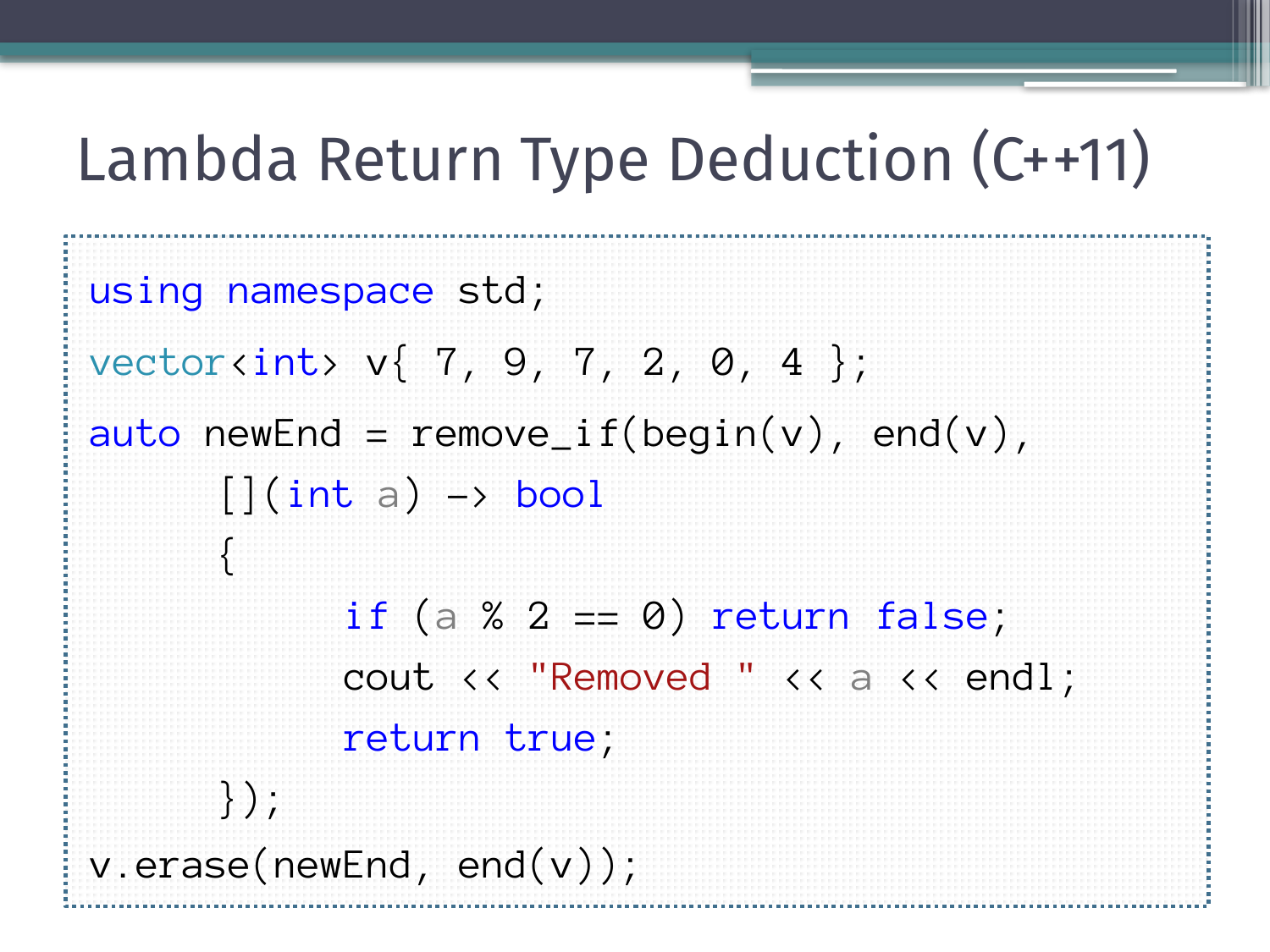

# Lambda Return Type Deduction (C++11)
using namespace std;
vector<int> v{ 7, 9, 7, 2, 0, 4 };
auto newEnd = remove_if(begin(v), end(v),
	[](int a) -> bool
	{
		if (a % 2 == 0) return false;
		cout << "Removed " << a << endl;
		return true;
 	});
v.erase(newEnd, end(v));